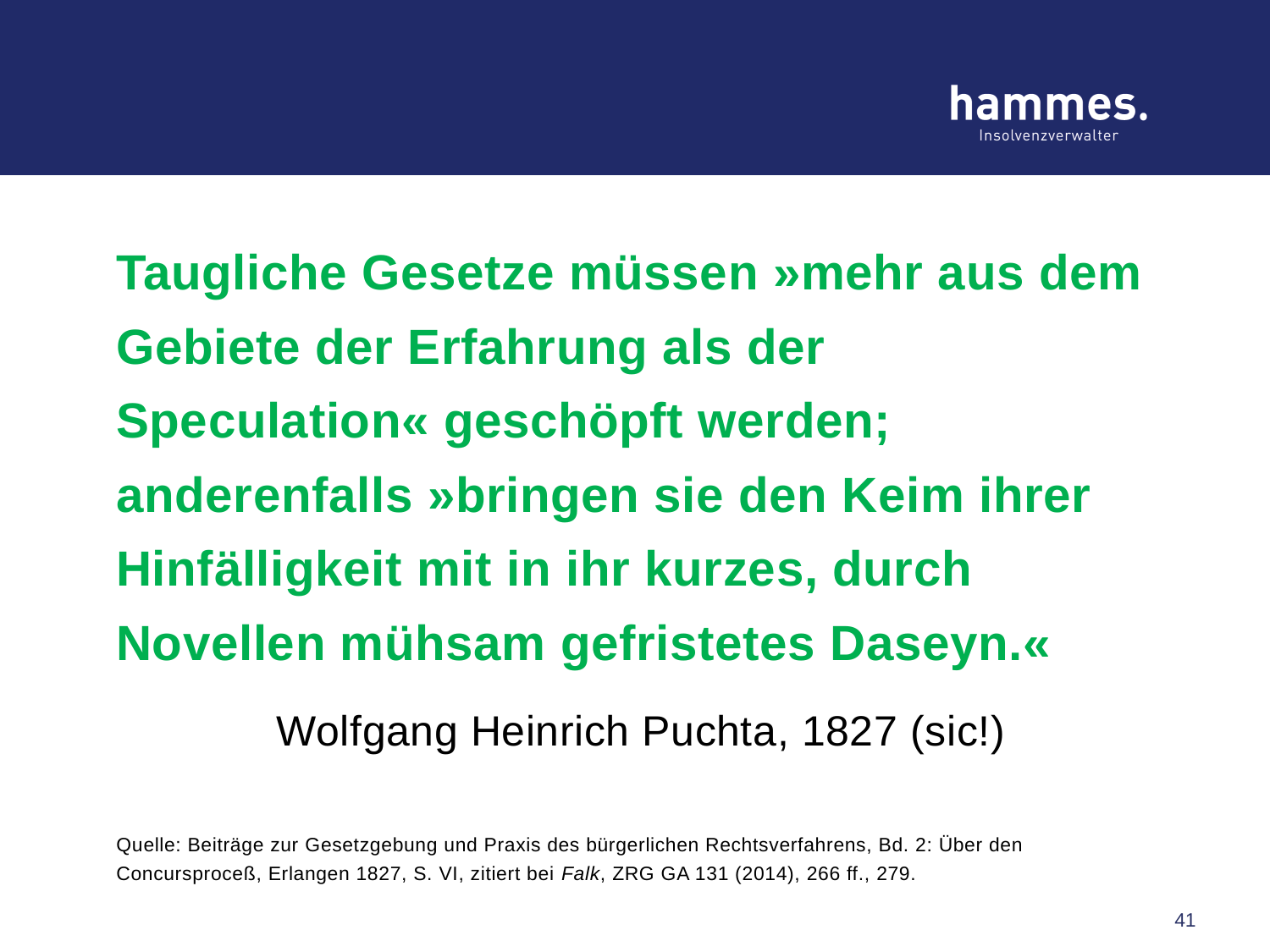

Taugliche Gesetze müssen »mehr aus dem Gebiete der Erfahrung als der Speculation« geschöpft werden; anderenfalls »bringen sie den Keim ihrer Hinfälligkeit mit in ihr kurzes, durch Novellen mühsam gefristetes Daseyn.«
 Wolfgang Heinrich Puchta, 1827 (sic!)

Quelle: Beiträge zur Gesetzgebung und Praxis des bürgerlichen Rechtsverfahrens, Bd. 2: Über den Concursproceß, Erlangen 1827, S. VI, zitiert bei Falk, ZRG GA 131 (2014), 266 ff., 279.